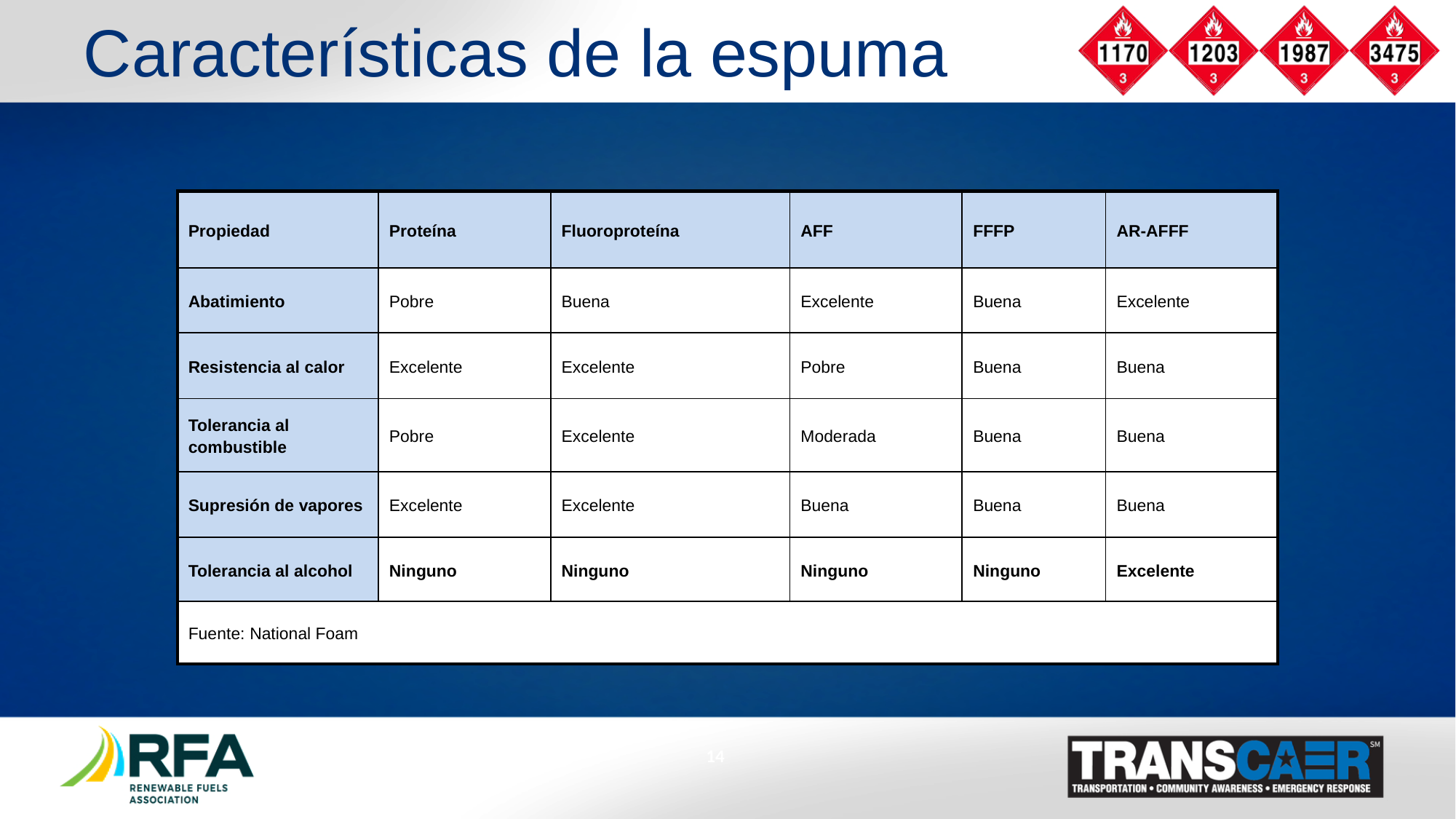

# Características de la espuma
| Propiedad | Proteína | Fluoroproteína | AFF | FFFP | AR-AFFF |
| --- | --- | --- | --- | --- | --- |
| Abatimiento | Pobre | Buena | Excelente | Buena | Excelente |
| Resistencia al calor | Excelente | Excelente | Pobre | Buena | Buena |
| Tolerancia al combustible | Pobre | Excelente | Moderada | Buena | Buena |
| Supresión de vapores | Excelente | Excelente | Buena | Buena | Buena |
| Tolerancia al alcohol | Ninguno | Ninguno | Ninguno | Ninguno | Excelente |
| Fuente: National Foam |  |  |  |  |  |